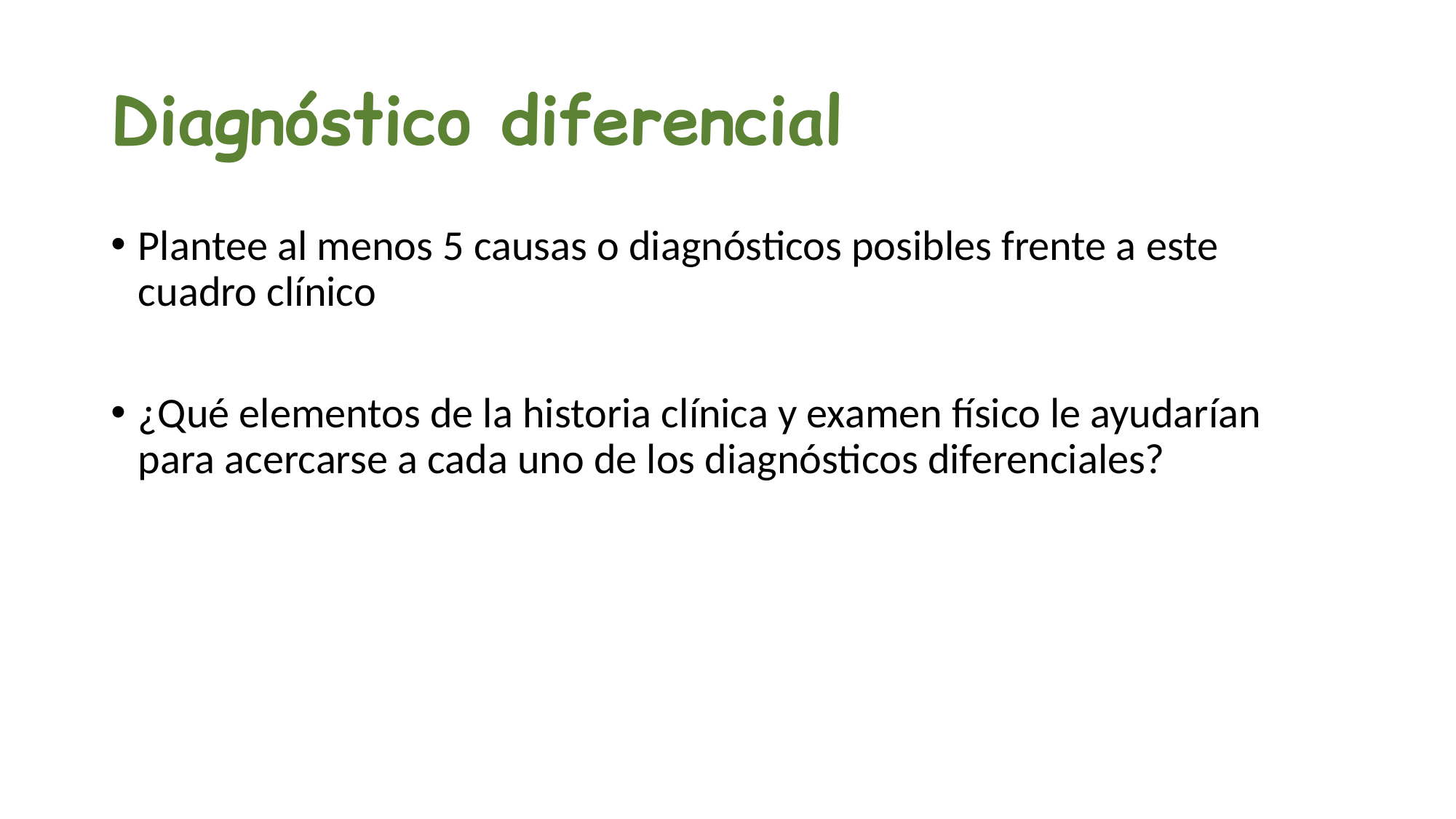

# Diagnóstico diferencial
Plantee al menos 5 causas o diagnósticos posibles frente a este cuadro clínico

¿Qué elementos de la historia clínica y examen físico le ayudarían para acercarse a cada uno de los diagnósticos diferenciales?